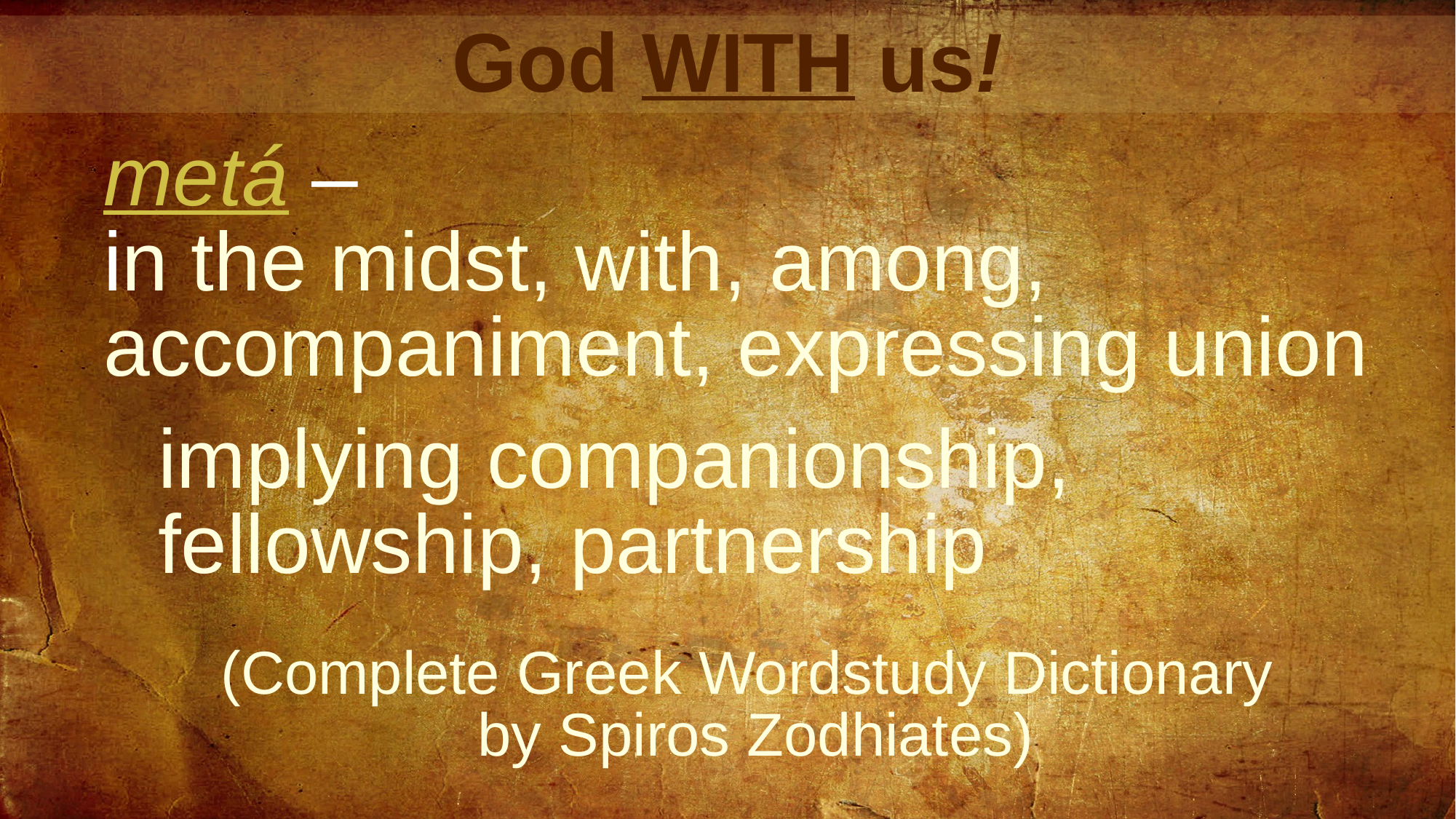

God WITH us!
metá –
in the midst, with, among, accompaniment, expressing union
implying companionship, fellowship, partnership
(Complete Greek Wordstudy Dictionary
by Spiros Zodhiates)